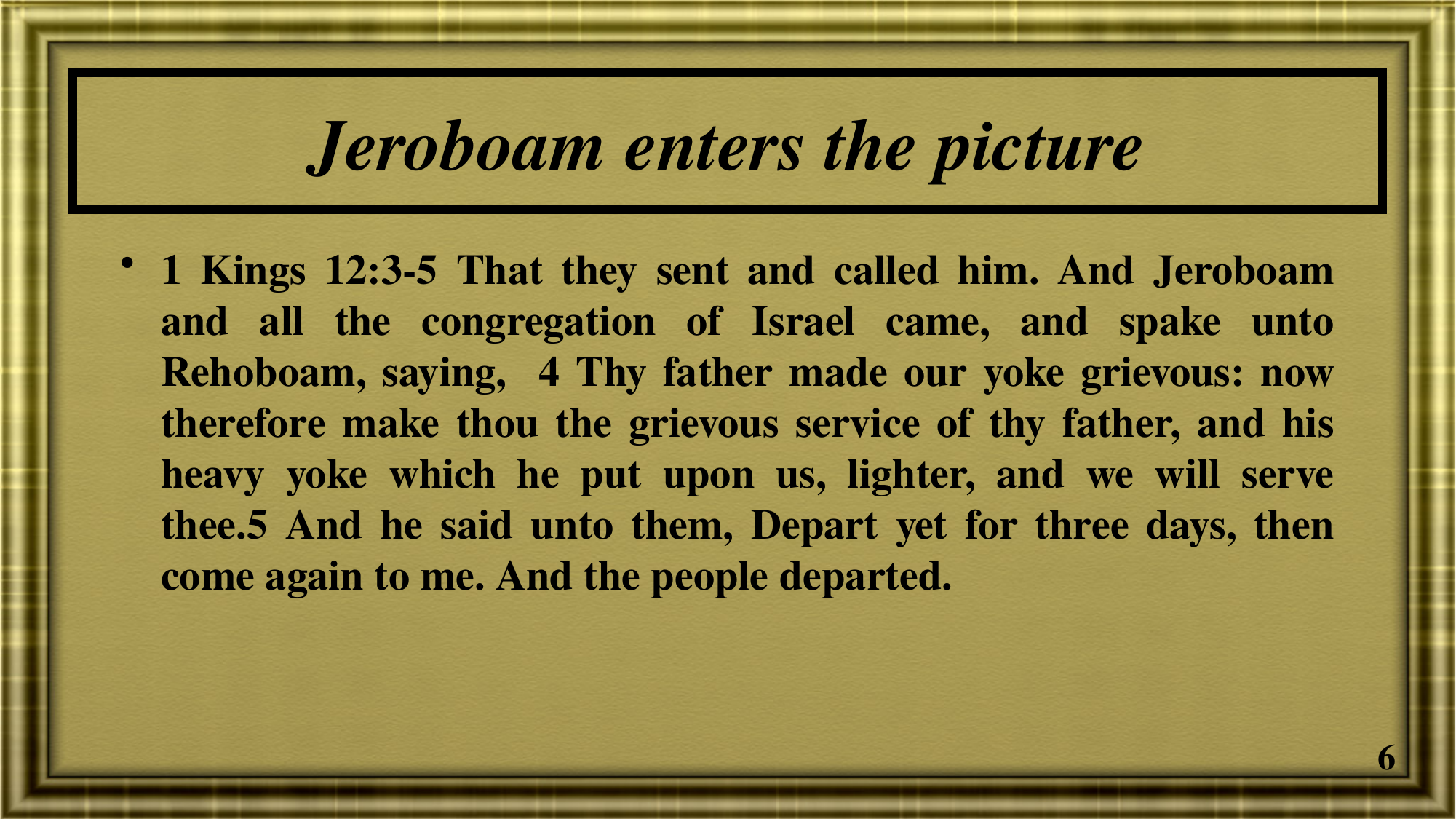

# Jeroboam enters the picture
1 Kings 12:3-5 That they sent and called him. And Jeroboam and all the congregation of Israel came, and spake unto Rehoboam, saying,  4 Thy father made our yoke grievous: now therefore make thou the grievous service of thy father, and his heavy yoke which he put upon us, lighter, and we will serve thee.5 And he said unto them, Depart yet for three days, then come again to me. And the people departed.
6